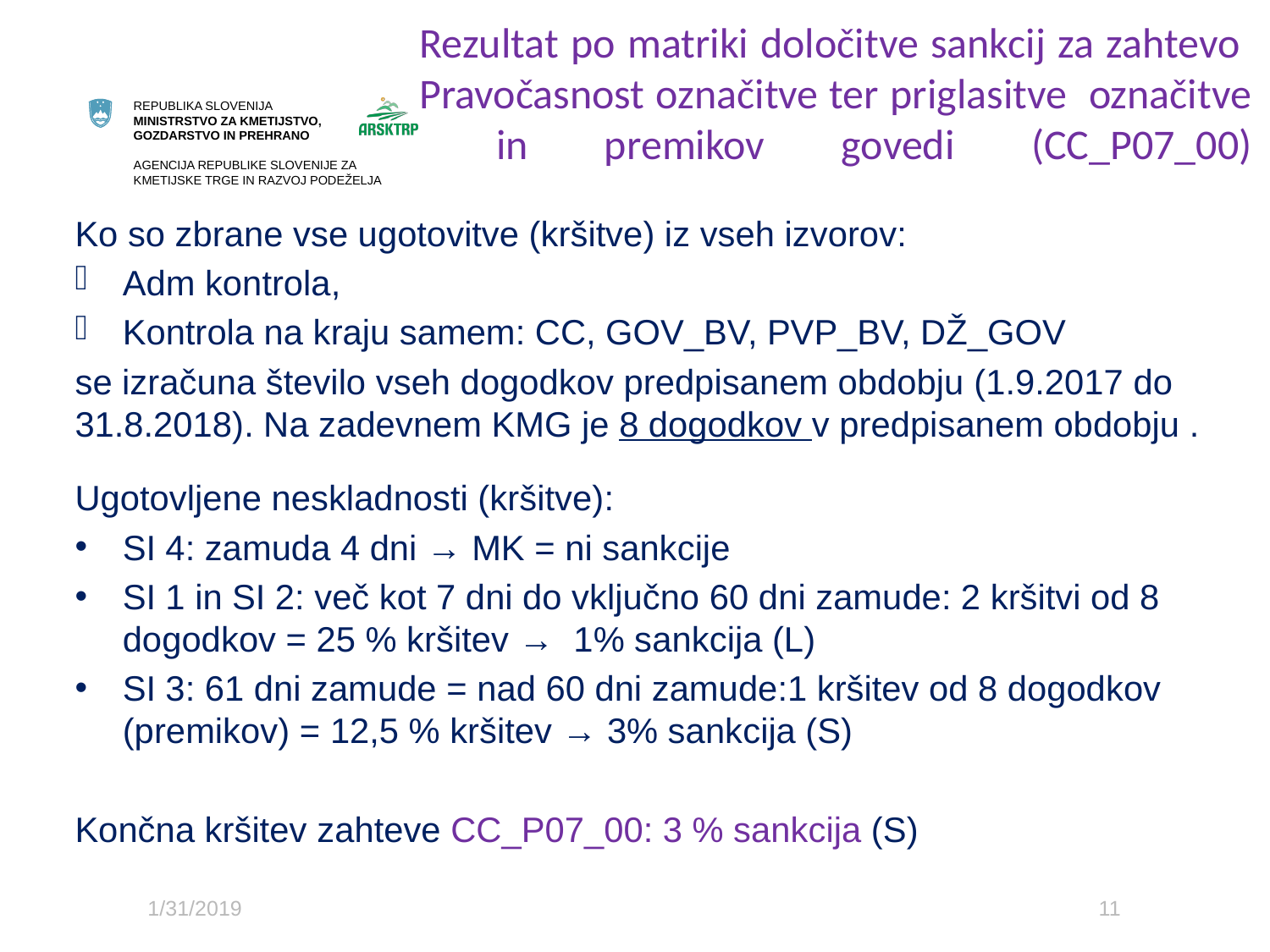

# Rezultat po matriki določitve sankcij za zahtevo Pravočasnost označitve ter priglasitve  označitve in premikov govedi (CC_P07_00)
Ko so zbrane vse ugotovitve (kršitve) iz vseh izvorov:
Adm kontrola,
Kontrola na kraju samem: CC, GOV_BV, PVP_BV, DŽ_GOV
se izračuna število vseh dogodkov predpisanem obdobju (1.9.2017 do 31.8.2018). Na zadevnem KMG je 8 dogodkov v predpisanem obdobju .

Ugotovljene neskladnosti (kršitve):
SI 4: zamuda 4 dni → MK = ni sankcije
SI 1 in SI 2: več kot 7 dni do vključno 60 dni zamude: 2 kršitvi od 8 dogodkov = 25 % kršitev →  1% sankcija (L)
SI 3: 61 dni zamude = nad 60 dni zamude:1 kršitev od 8 dogodkov (premikov) = 12,5 % kršitev → 3% sankcija (S)

Končna kršitev zahteve CC_P07_00: 3 % sankcija (S)
1/31/2019
11